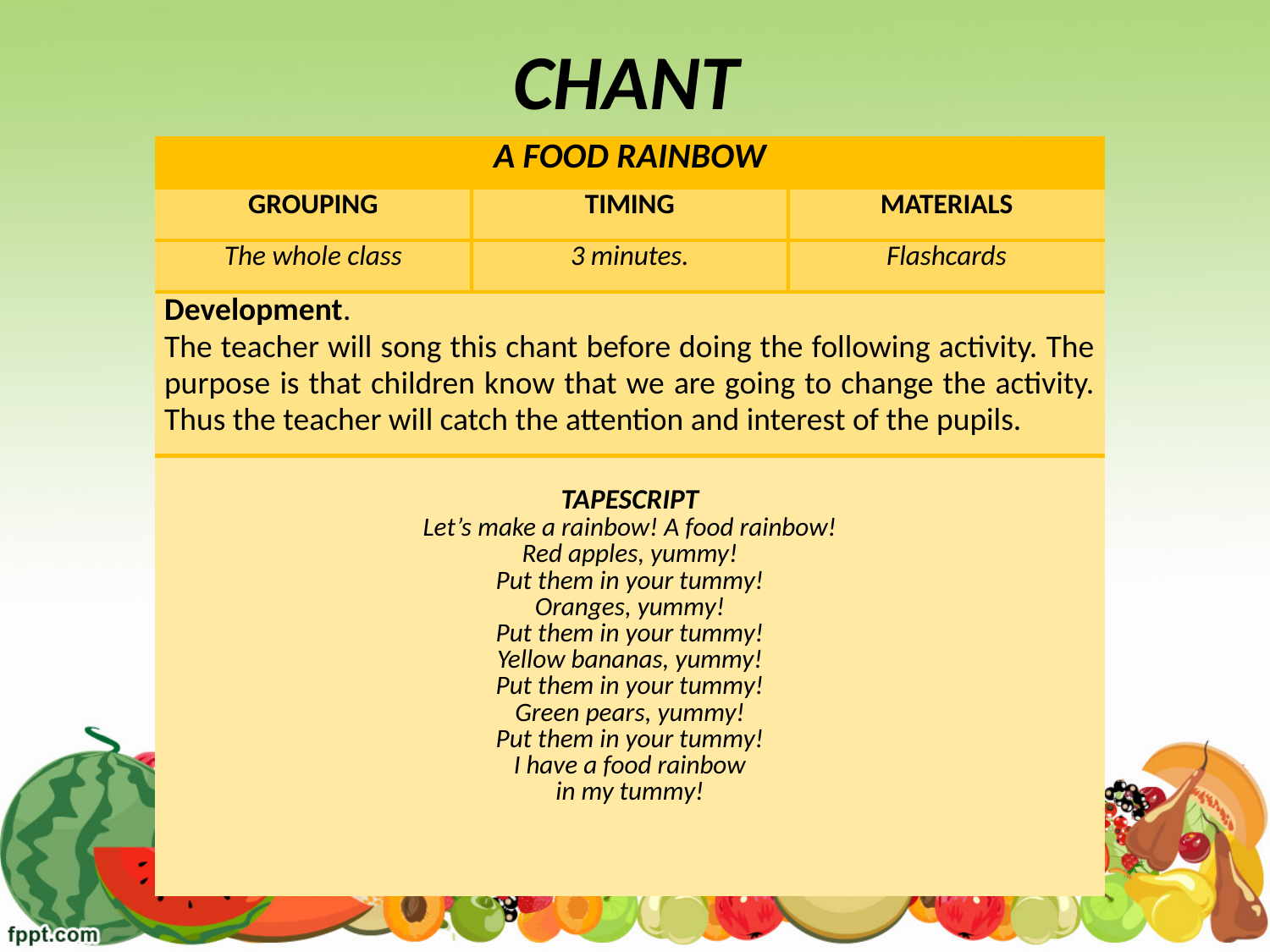

CHANT
| A FOOD RAINBOW |  |  |
| --- | --- | --- |
| GROUPING | TIMING | MATERIALS |
| The whole class | 3 minutes. | Flashcards |
| Development. The teacher will song this chant before doing the following activity. The purpose is that children know that we are going to change the activity. Thus the teacher will catch the attention and interest of the pupils. |  |  |
| TAPESCRIPT Let’s make a rainbow! A food rainbow! Red apples, yummy! Put them in your tummy! Oranges, yummy! Put them in your tummy! Yellow bananas, yummy! Put them in your tummy! Green pears, yummy! Put them in your tummy! I have a food rainbow in my tummy! |  |  |